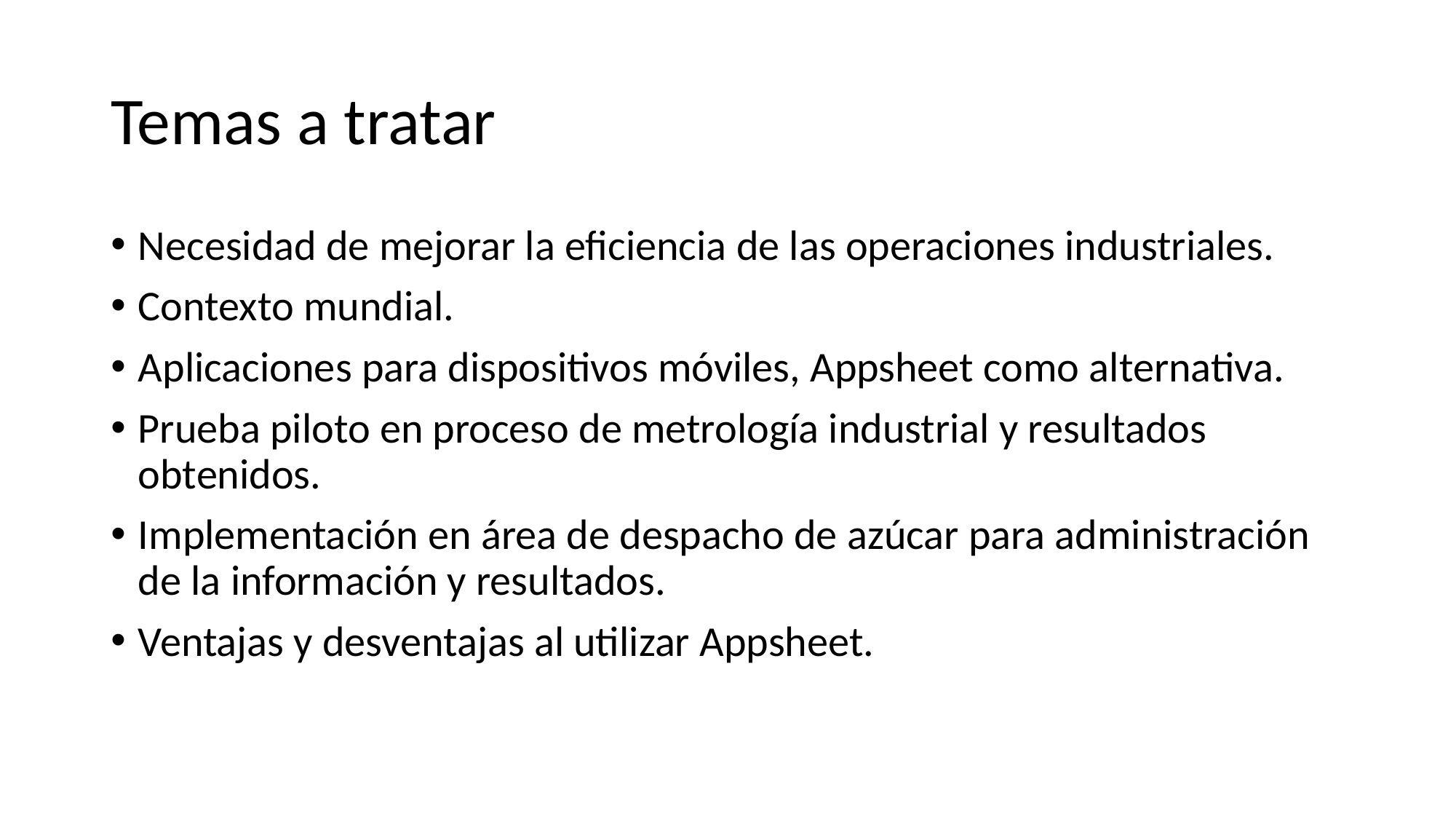

# Temas a tratar
Necesidad de mejorar la eficiencia de las operaciones industriales.
Contexto mundial.
Aplicaciones para dispositivos móviles, Appsheet como alternativa.
Prueba piloto en proceso de metrología industrial y resultados obtenidos.
Implementación en área de despacho de azúcar para administración de la información y resultados.
Ventajas y desventajas al utilizar Appsheet.